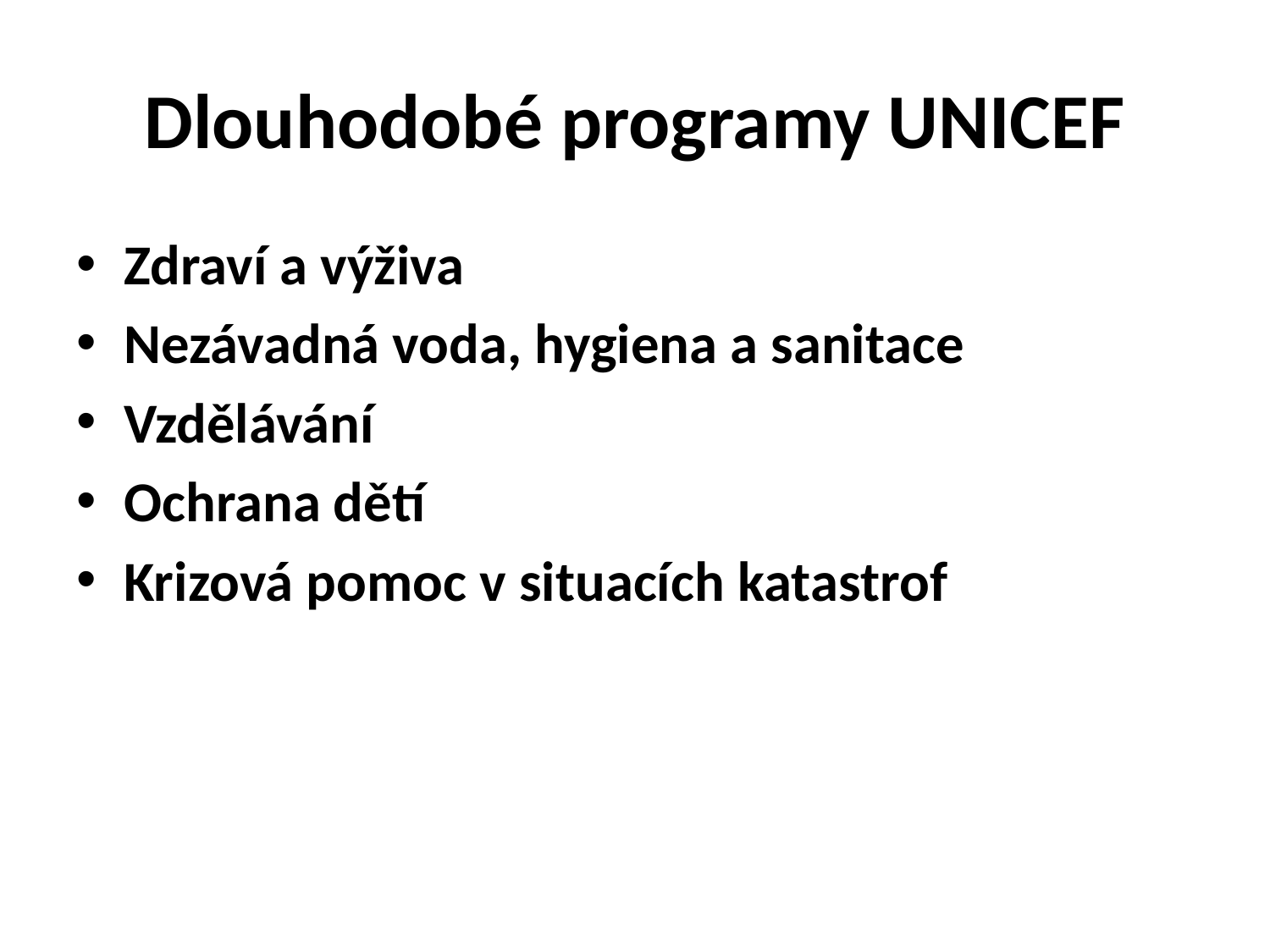

# Dlouhodobé programy UNICEF
Zdraví a výživa
Nezávadná voda, hygiena a sanitace
Vzdělávání
Ochrana dětí
Krizová pomoc v situacích katastrof